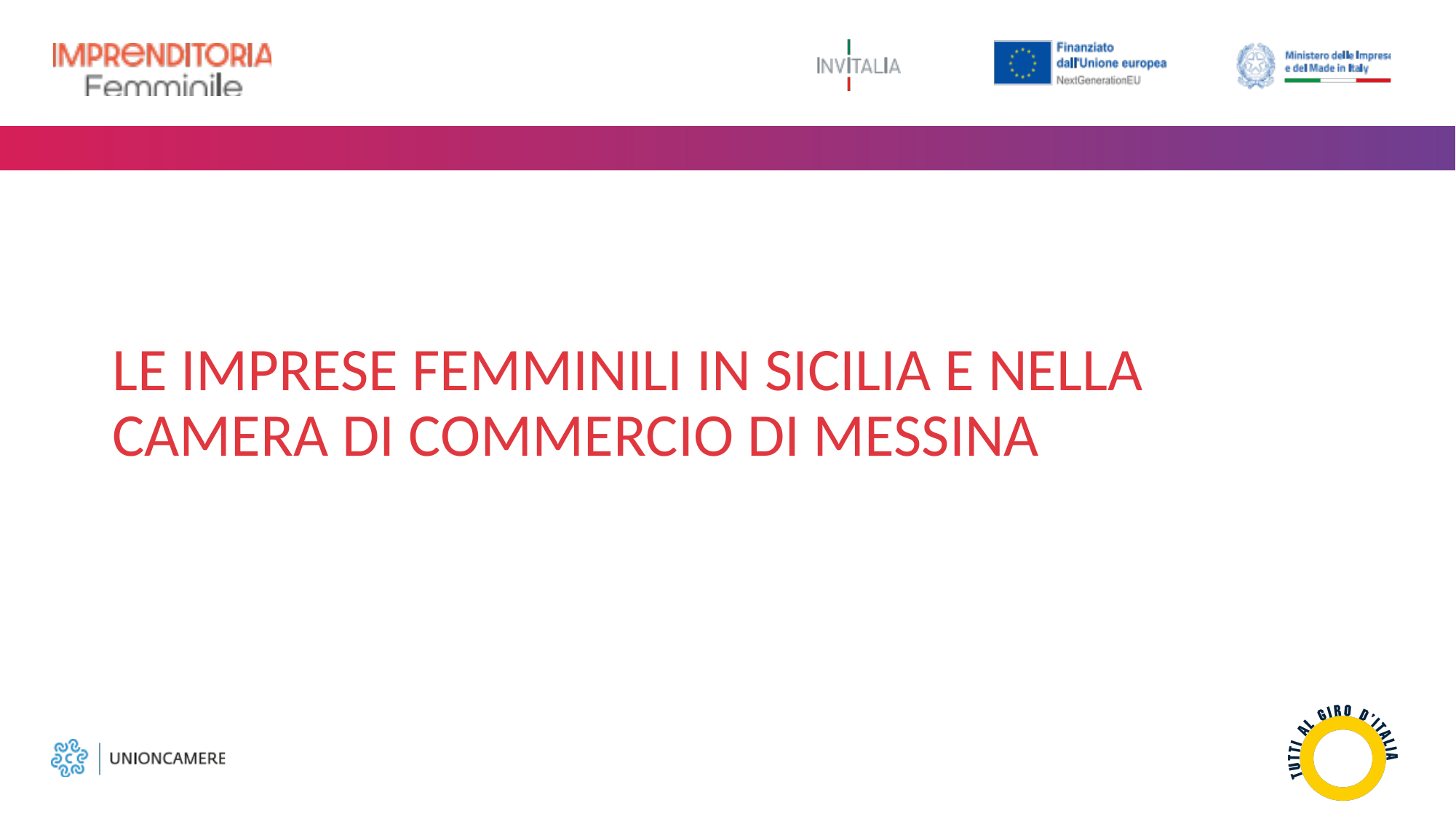

# LE IMPRESE FEMMINILI IN SICILIA E NELLA CAMERA DI COMMERCIO DI MESSINA